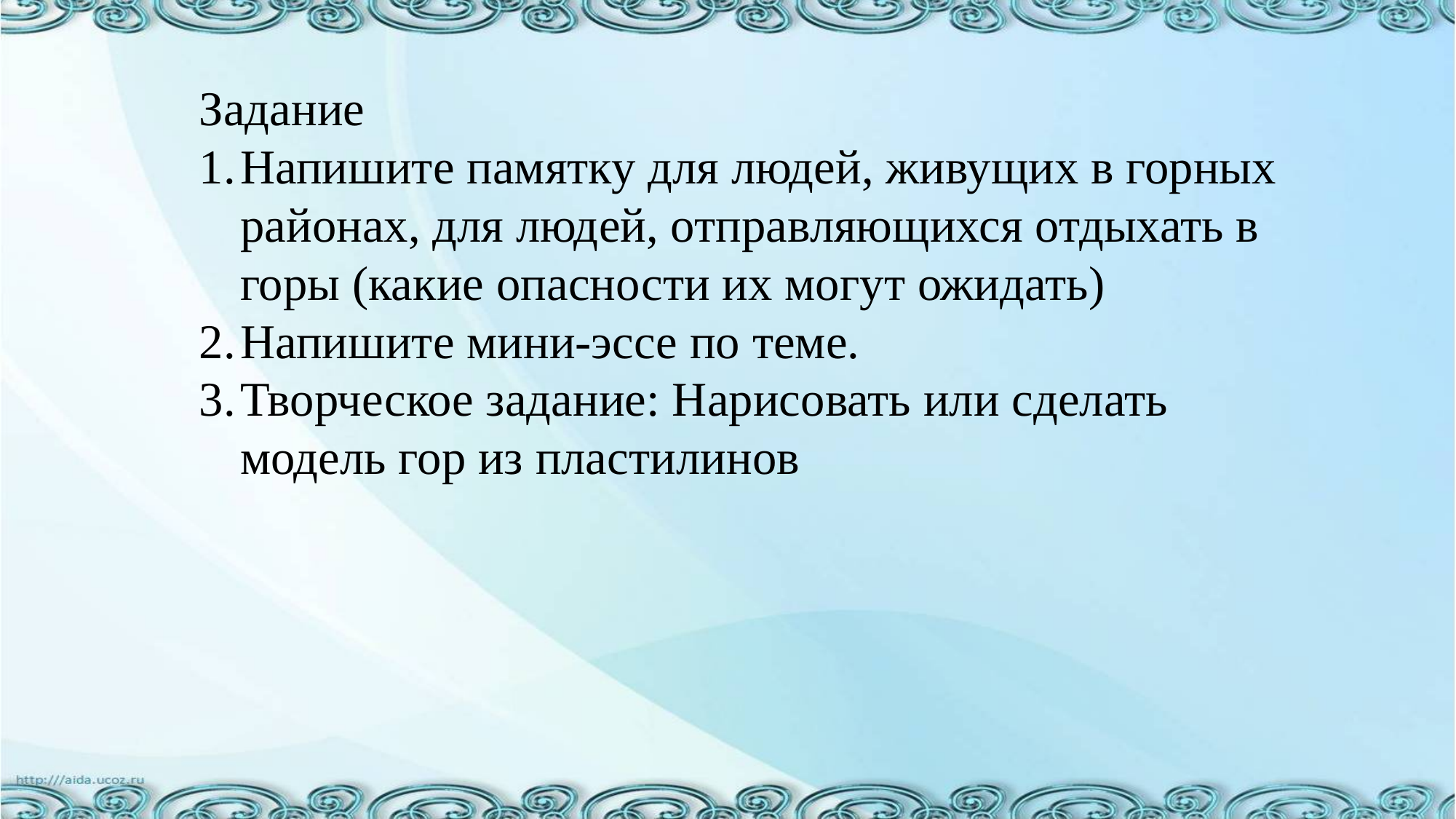

Задание
Напишите памятку для людей, живущих в горных районах, для людей, отправляющихся отдыхать в горы (какие опасности их могут ожидать)
Напишите мини-эссе по теме.
Творческое задание: Нарисовать или сделать модель гор из пластилинов